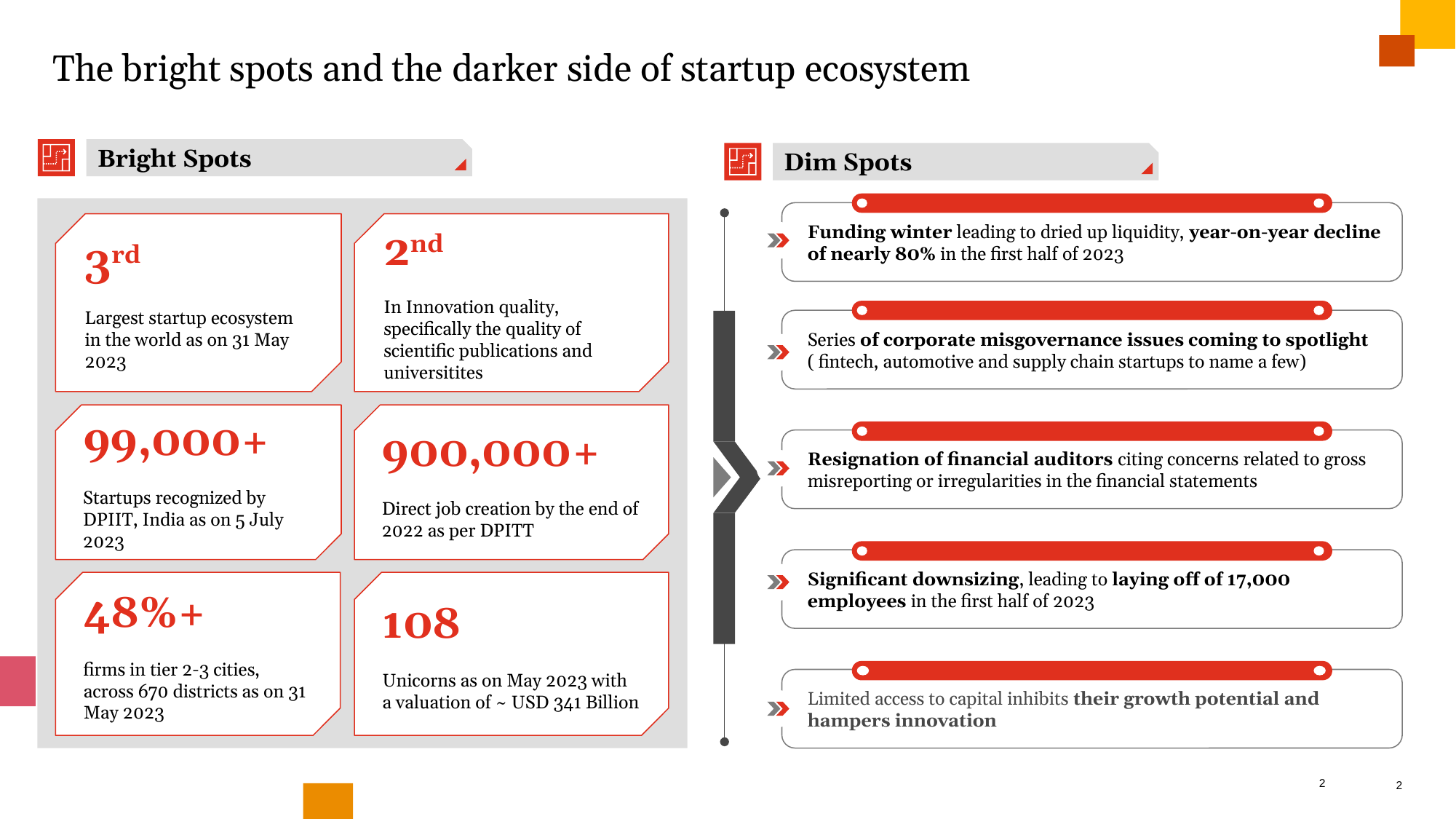

# The bright spots and the darker side of startup ecosystem

Bright Spots

Dim Spots

Funding winter leading to dried up liquidity, year-on-year decline of nearly 80% in the first half of 2023

Series of corporate misgovernance issues coming to spotlight ( fintech, automotive and supply chain startups to name a few)

Resignation of financial auditors citing concerns related to gross misreporting or irregularities in the financial statements

Significant downsizing, leading to laying off of 17,000 employees in the first half of 2023

Limited access to capital inhibits their growth potential and hampers innovation

2nd

In Innovation quality, specifically the quality of scientific publications and universitites
3rd

Largest startup ecosystem in the world as on 31 May 2023
99,000+

Startups recognized by DPIIT, India as on 5 July 2023
900,000+

Direct job creation by the end of 2022 as per DPITT
48%+

firms in tier 2-3 cities, across 670 districts as on 31 May 2023
108

Unicorns as on May 2023 with a valuation of ~ USD 341 Billion

2
2